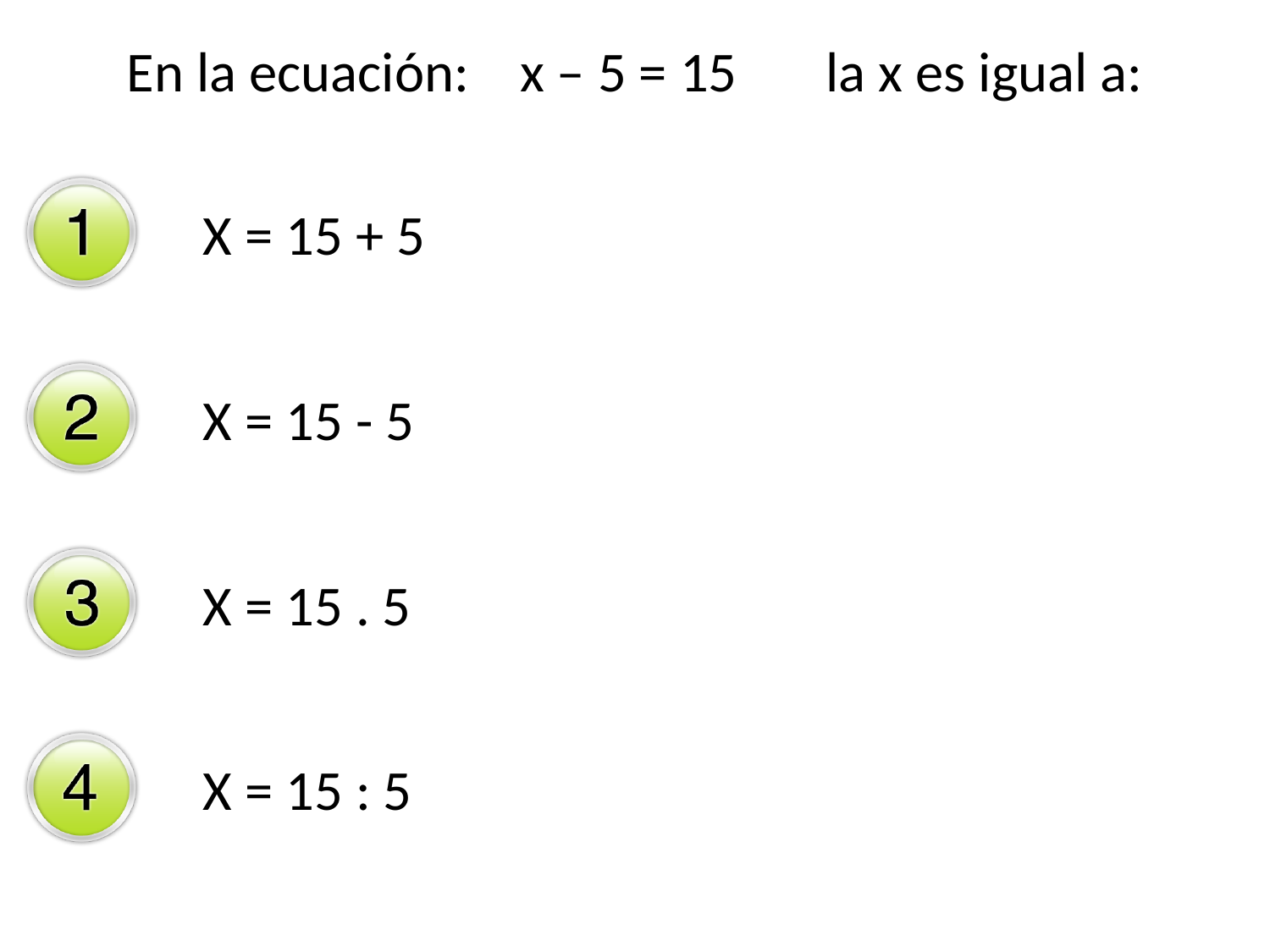

En la ecuación:    x – 5 = 15       la x es igual a:
X = 15 + 5
X = 15 - 5
X = 15 . 5
X = 15 : 5